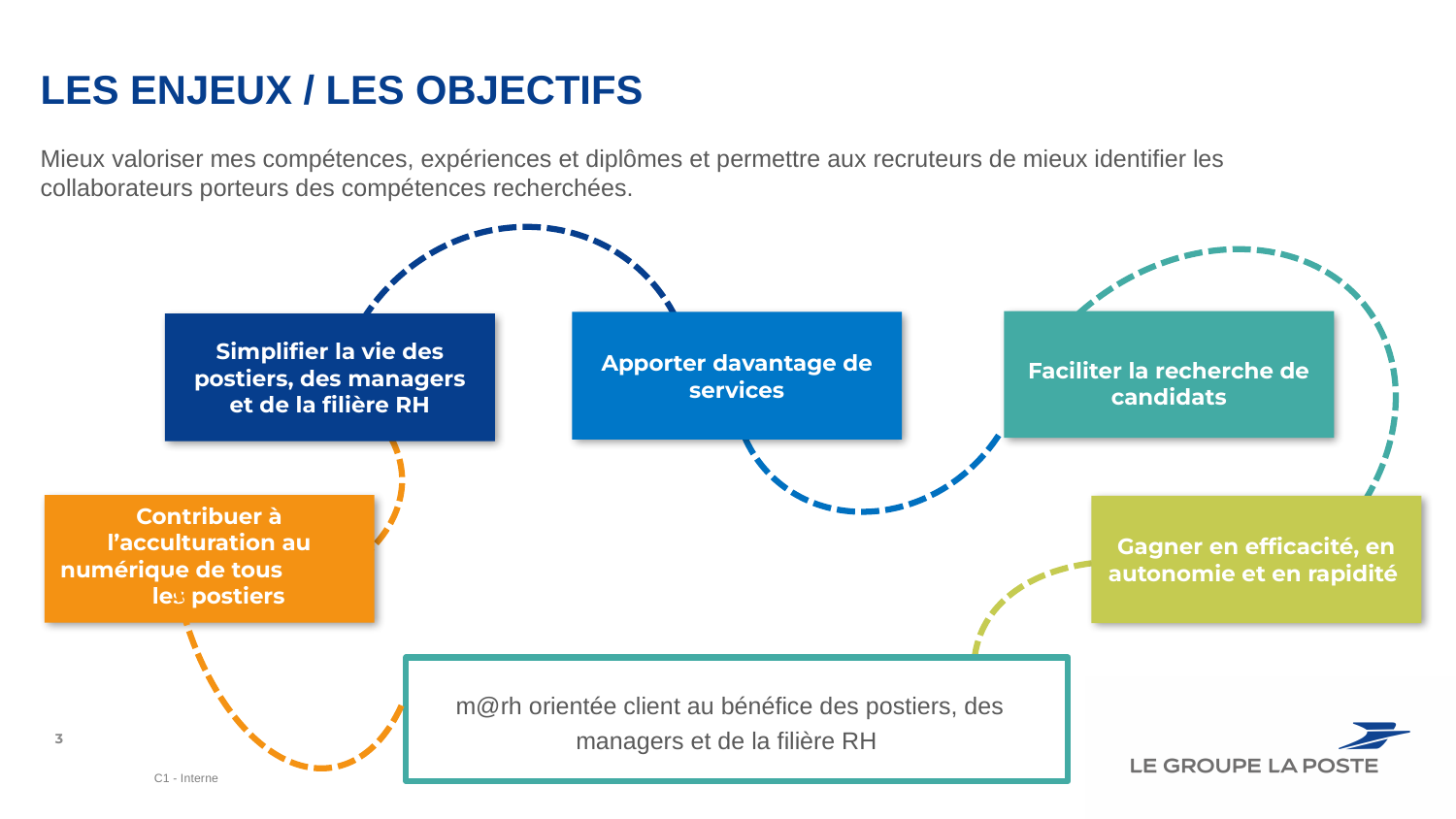

LES ENJEUX / LES OBJECTIFS
Mieux valoriser mes compétences, expériences et diplômes et permettre aux recruteurs de mieux identifier les collaborateurs porteurs des compétences recherchées.

Faciliter la recherche de candidats

Apporter davantage de services

Simplifier la vie des postiers, des managers et de la filière RH

Contribuer à l’acculturation au numérique de tous                 les postiers

Gagner en efficacité, en autonomie et en rapidité

m@rh orientée client au bénéfice des postiers, des managers et de la filière RH
3